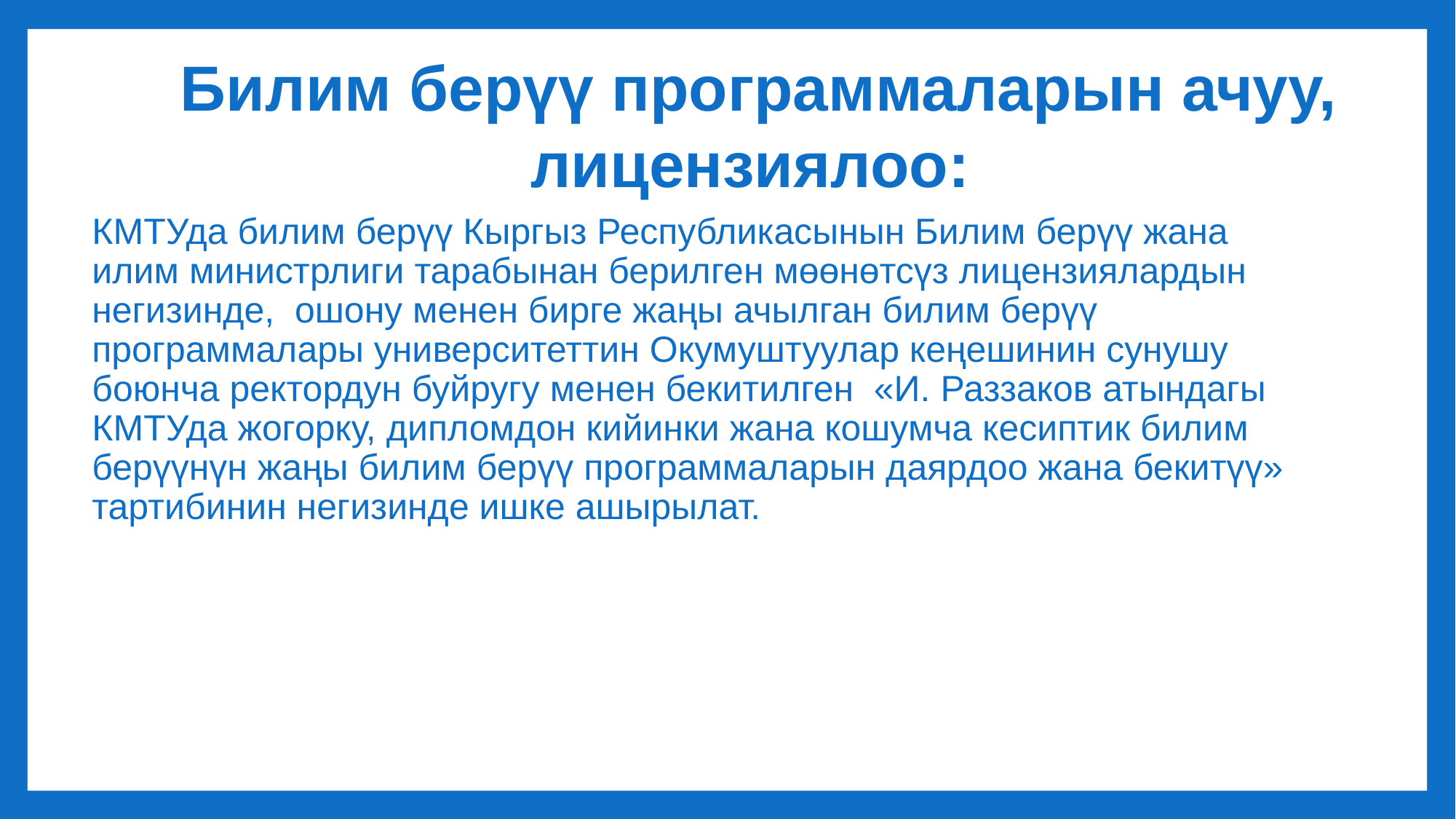

Билим берүү программаларын ачуу,
лицензиялоо:
КМТУда билим берүү Кыргыз Республикасынын Билим берүү жана илим министрлиги тарабынан берилген мөөнөтсүз лицензиялардын негизинде,  ошону менен бирге жаңы ачылган билим берүү программалары университеттин Окумуштуулар кеңешинин сунушу боюнча ректордун буйругу менен бекитилген  «И. Раззаков атындагы КМТУда жогорку, дипломдон кийинки жана кошумча кесиптик билим берүүнүн жаңы билим берүү программаларын даярдоо жана бекитүү» тартибинин негизинде ишке ашырылат.